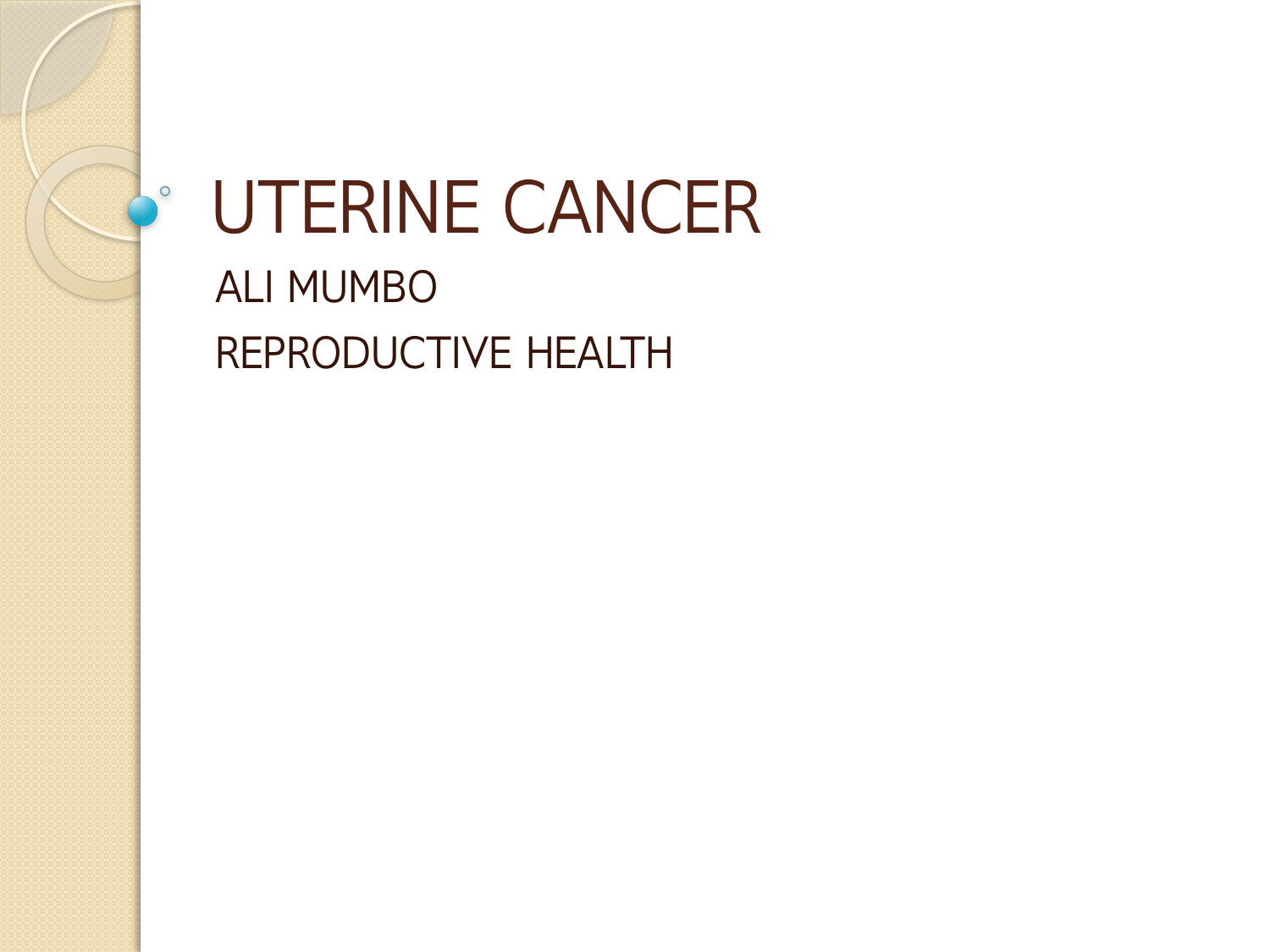

# UTERINE CANCER
ALI MUMBO
REPRODUCTIVE HEALTH